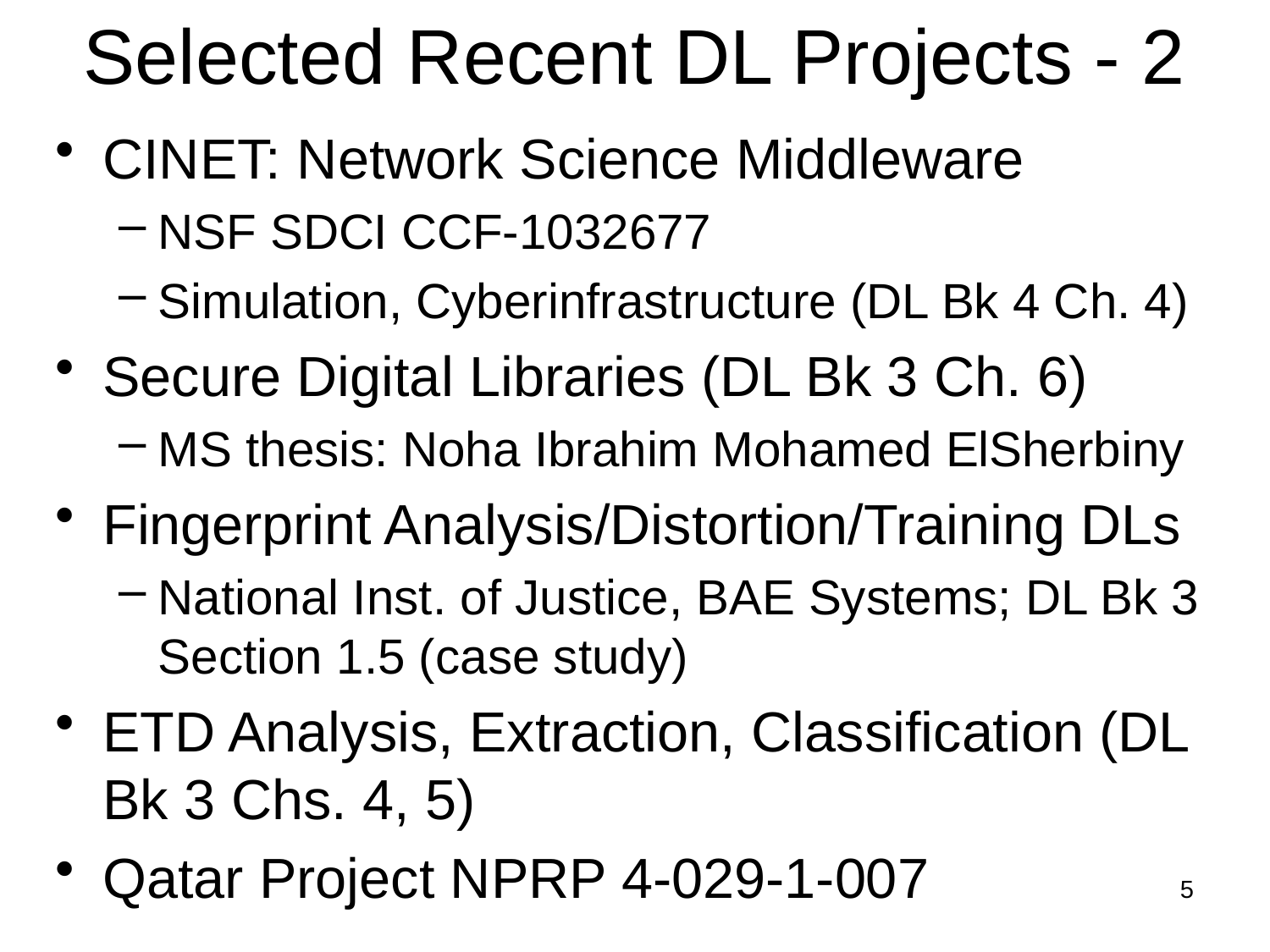

# Selected Recent DL Projects - 2
CINET: Network Science Middleware
NSF SDCI CCF-1032677
Simulation, Cyberinfrastructure (DL Bk 4 Ch. 4)
Secure Digital Libraries (DL Bk 3 Ch. 6)
MS thesis: Noha Ibrahim Mohamed ElSherbiny
Fingerprint Analysis/Distortion/Training DLs
National Inst. of Justice, BAE Systems; DL Bk 3 Section 1.5 (case study)
ETD Analysis, Extraction, Classification (DL Bk 3 Chs. 4, 5)
Qatar Project NPRP 4-029-1-007
5